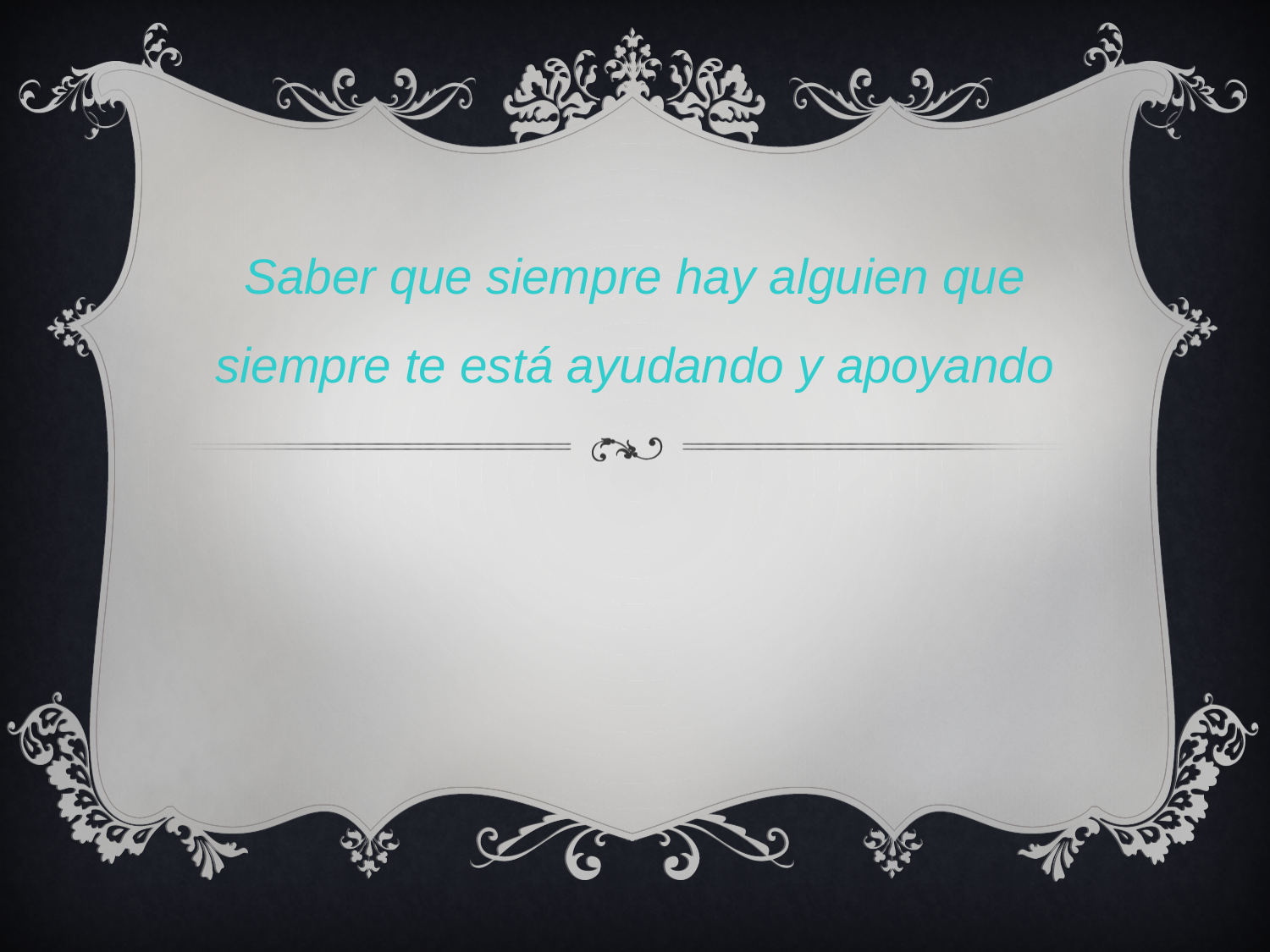

Saber que siempre hay alguien que siempre te está ayudando y apoyando